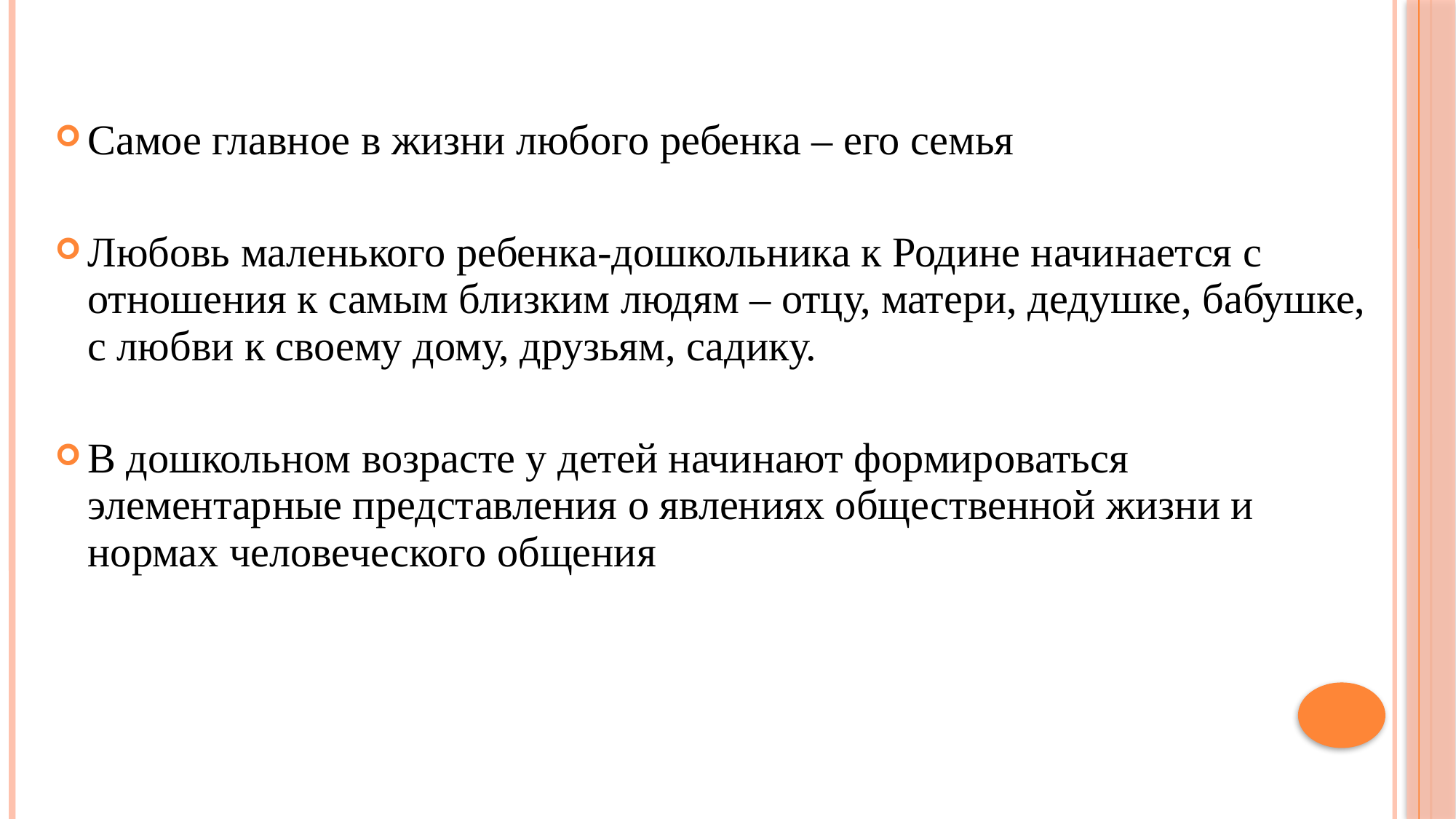

Самое главное в жизни любого ребенка – его семья

Любовь маленького ребенка-дошкольника к Родине начинается с отношения к самым близким людям – отцу, матери, дедушке, бабушке, с любви к своему дому, друзьям, садику.

В дошкольном возрасте у детей начинают формироваться  элементарные представления о явлениях общественной жизни и нормах человеческого общения